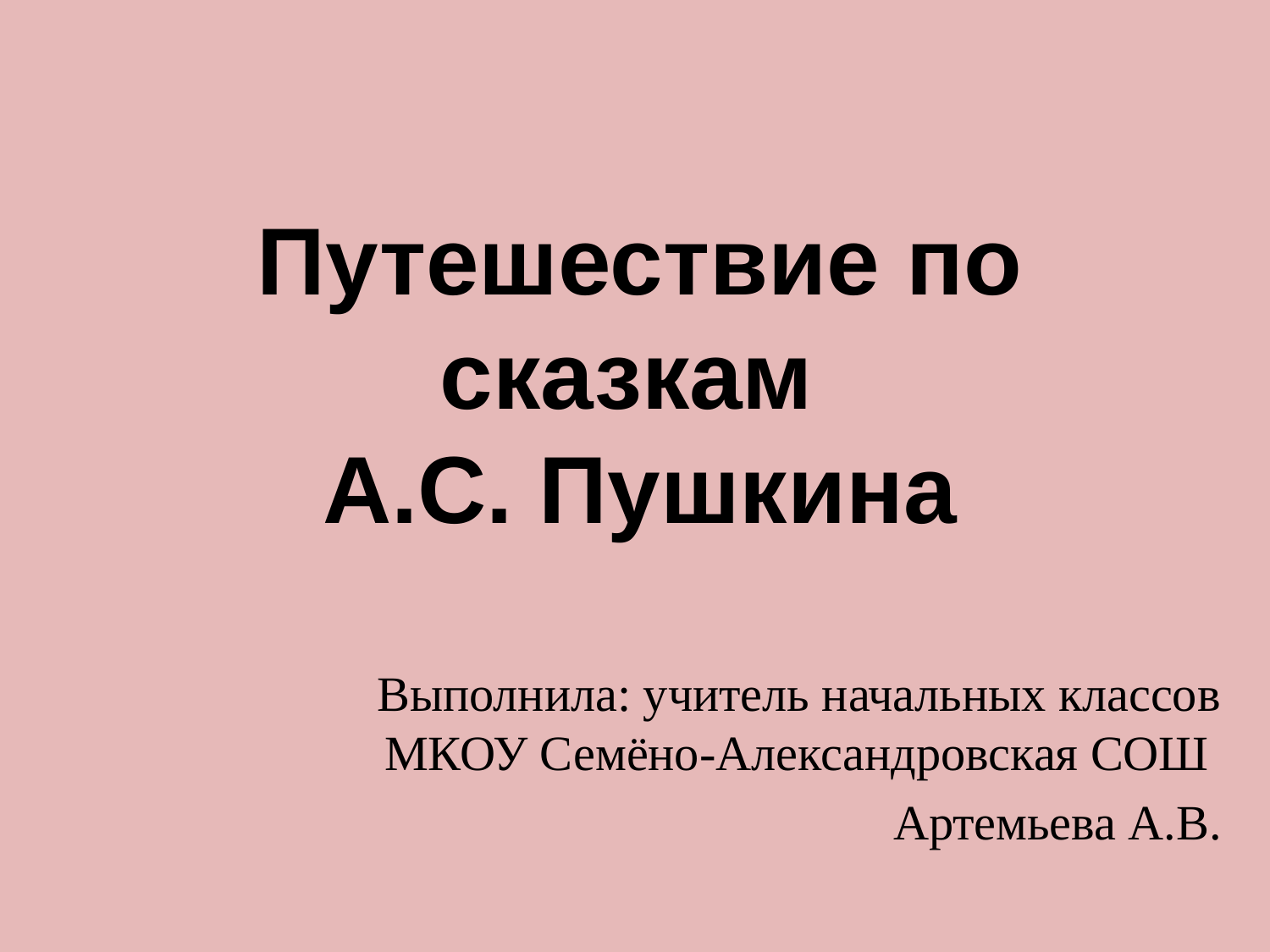

# Путешествие по сказкам А.С. Пушкина
Выполнила: учитель начальных классов МКОУ Семёно-Александровская СОШ
Артемьева А.В.